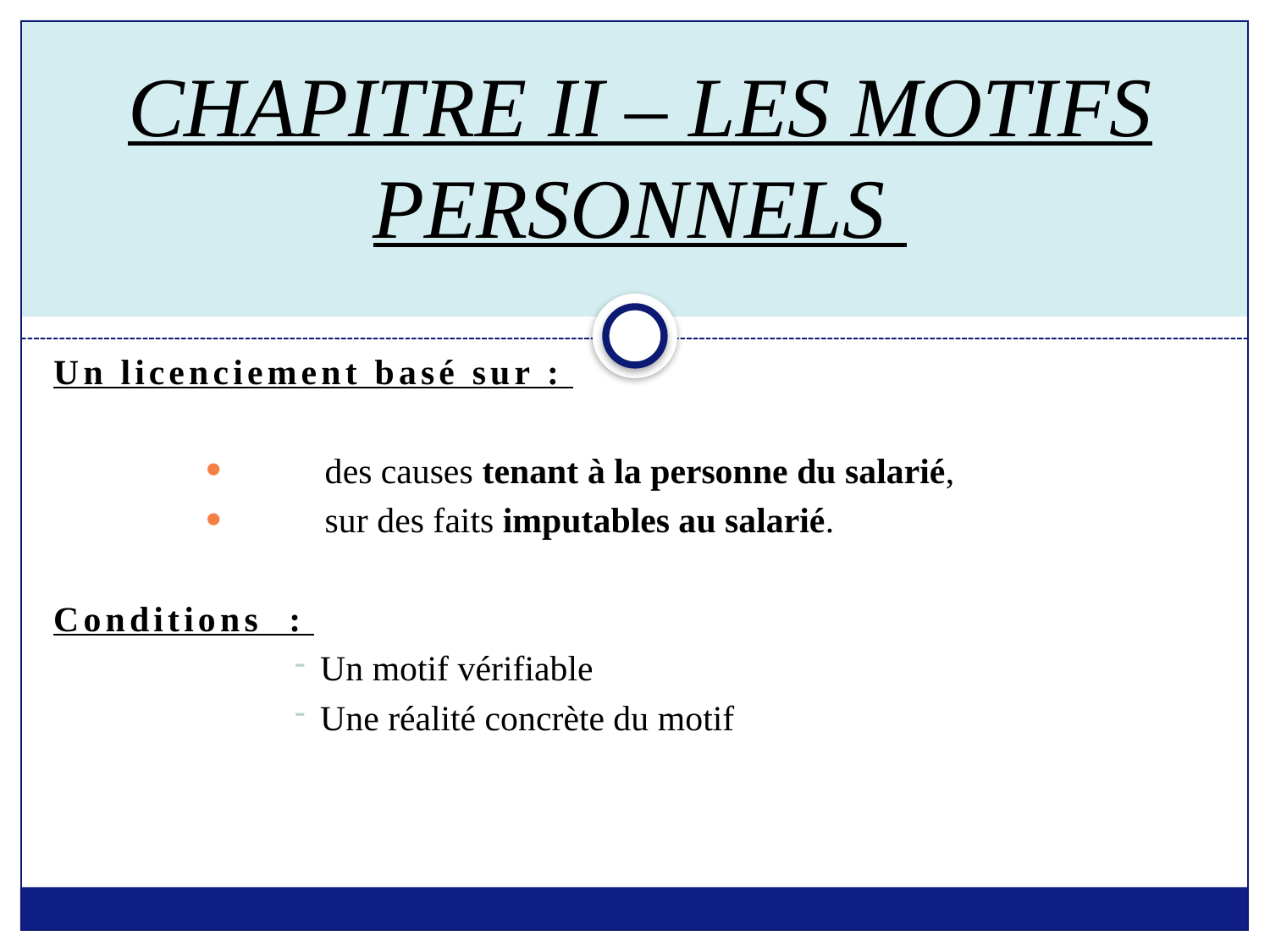

# CHAPITRE II – LES MOTIFS PERSONNELS
Un licenciement basé sur :

des causes tenant à la personne du salarié,
sur des faits imputables au salarié.

Conditions  :
Un motif vérifiable
Une réalité concrète du motif